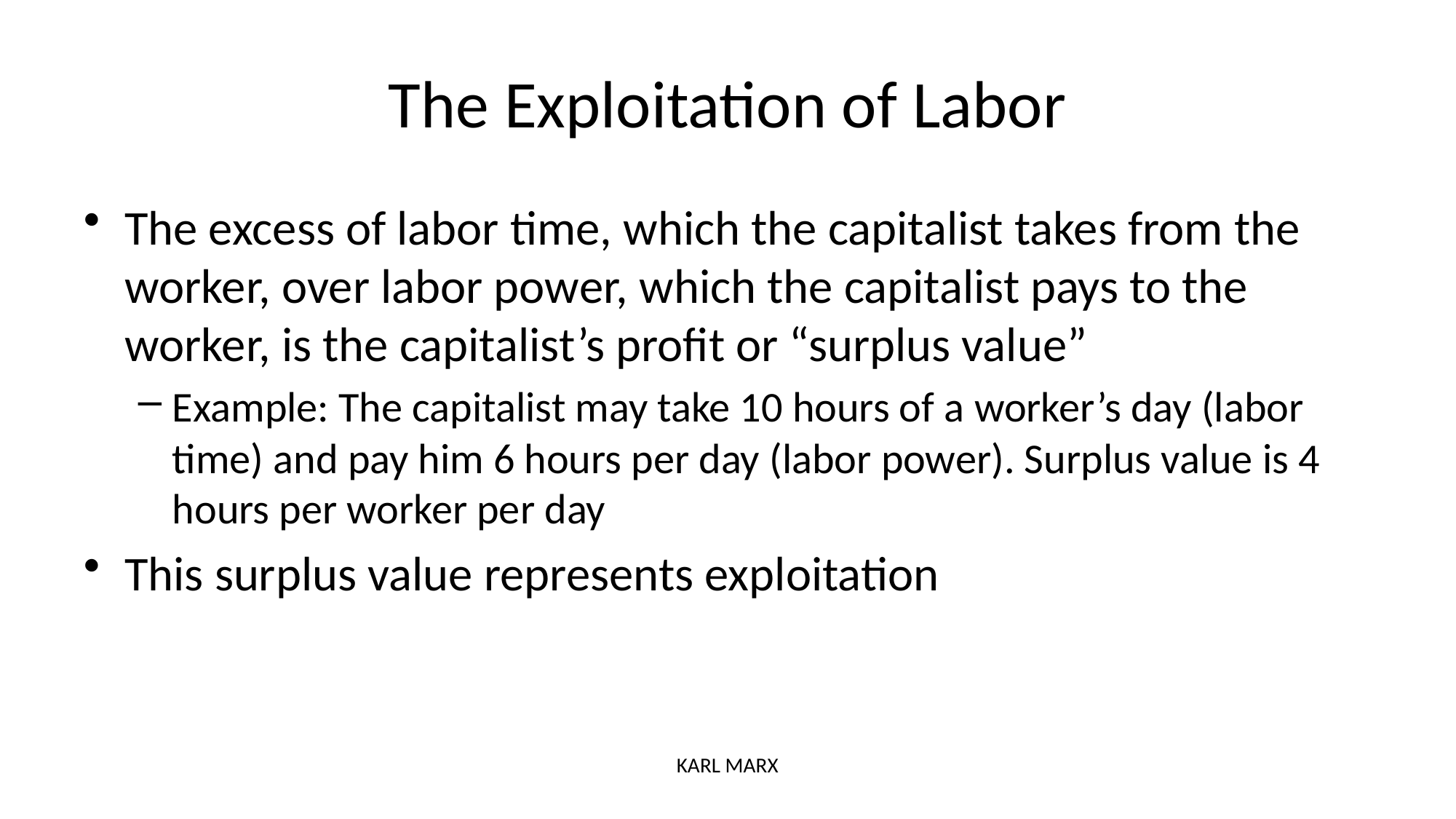

# The Exploitation of Labor
The excess of labor time, which the capitalist takes from the worker, over labor power, which the capitalist pays to the worker, is the capitalist’s profit or “surplus value”
Example: The capitalist may take 10 hours of a worker’s day (labor time) and pay him 6 hours per day (labor power). Surplus value is 4 hours per worker per day
This surplus value represents exploitation
KARL MARX